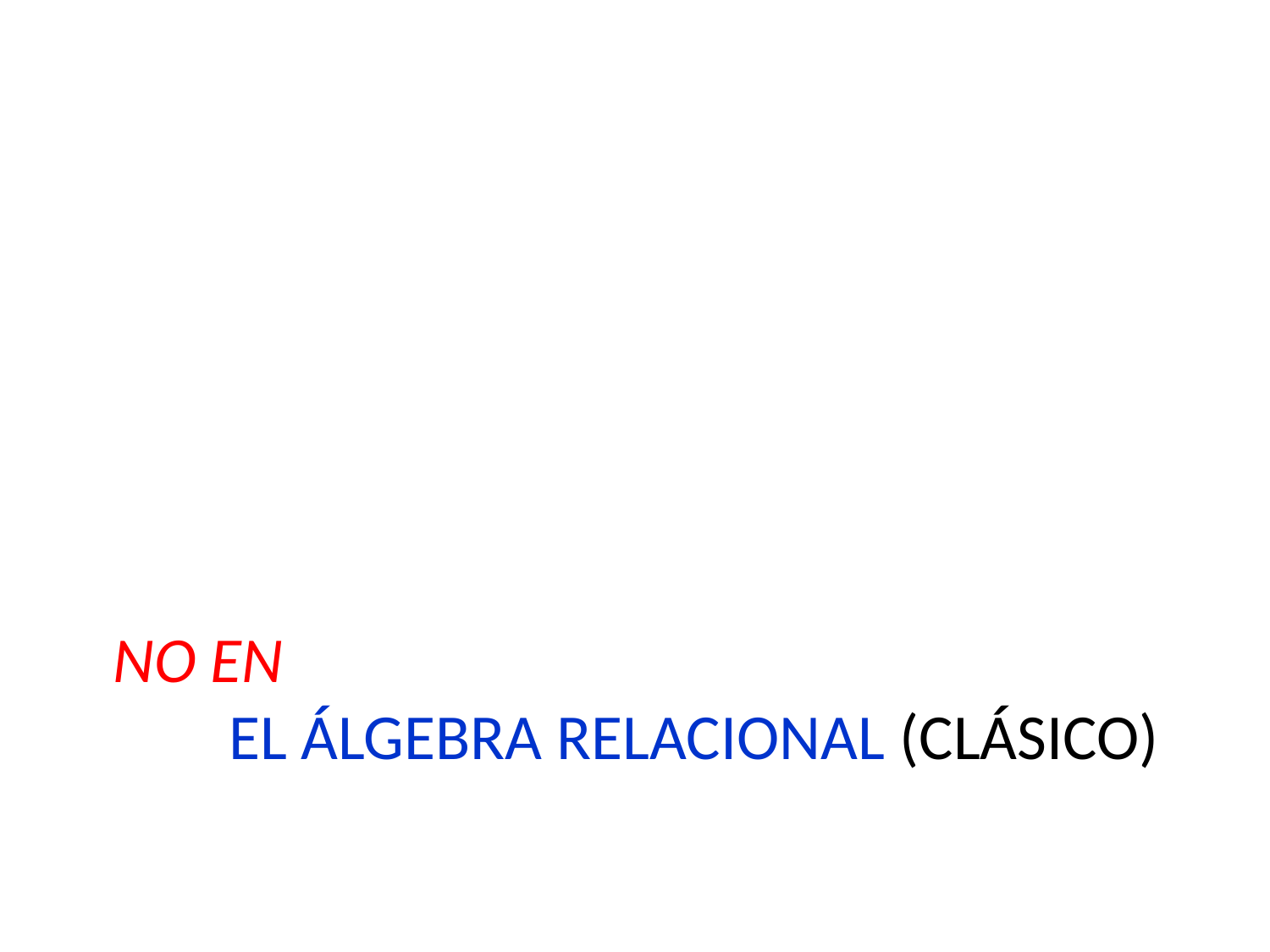

# No en El Álgebra Relacional (Clásico)